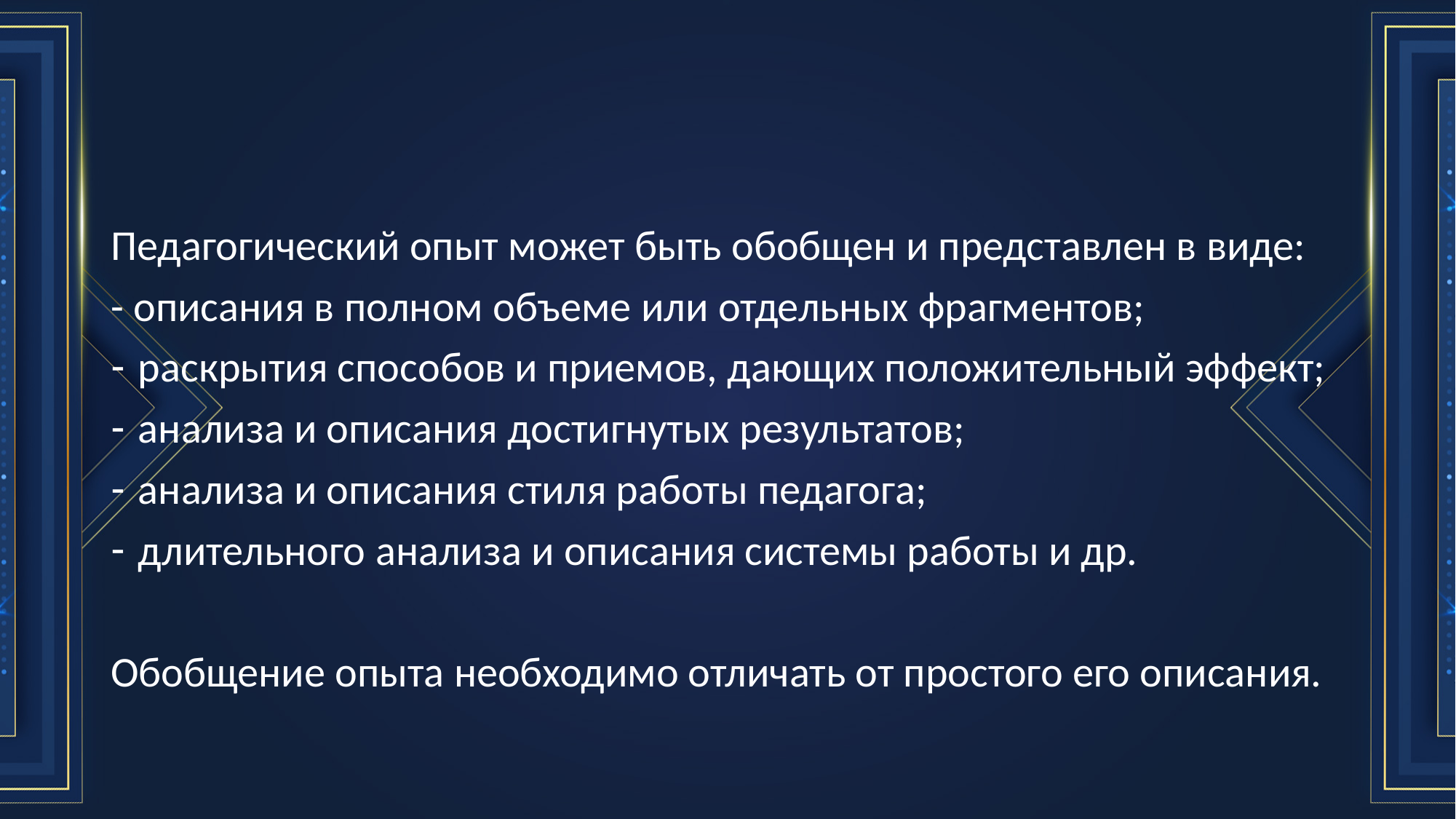

#
Педагогический опыт может быть обобщен и представлен в виде:
- описания в полном объеме или отдельных фрагментов;
раскрытия способов и приемов, дающих положительный эффект;
анализа и описания достигнутых результатов;
анализа и описания стиля работы педагога;
длительного анализа и описания системы работы и др.

Обобщение опыта необходимо отличать от простого его описания.